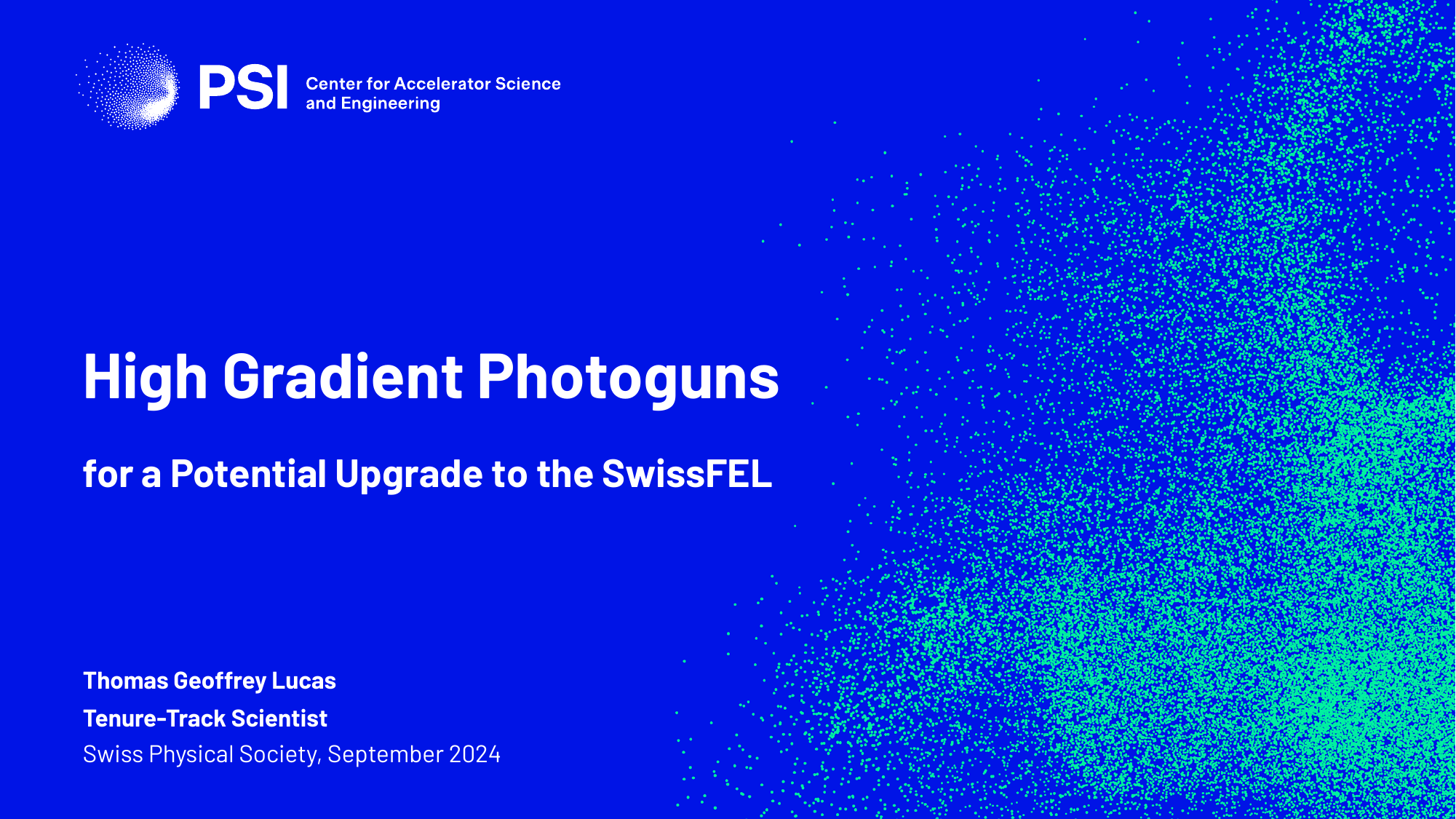

# High Gradient Photoguns
for a Potential Upgrade to the SwissFEL
Thomas Geoffrey Lucas
Tenure-Track Scientist
Swiss Physical Society, September 2024